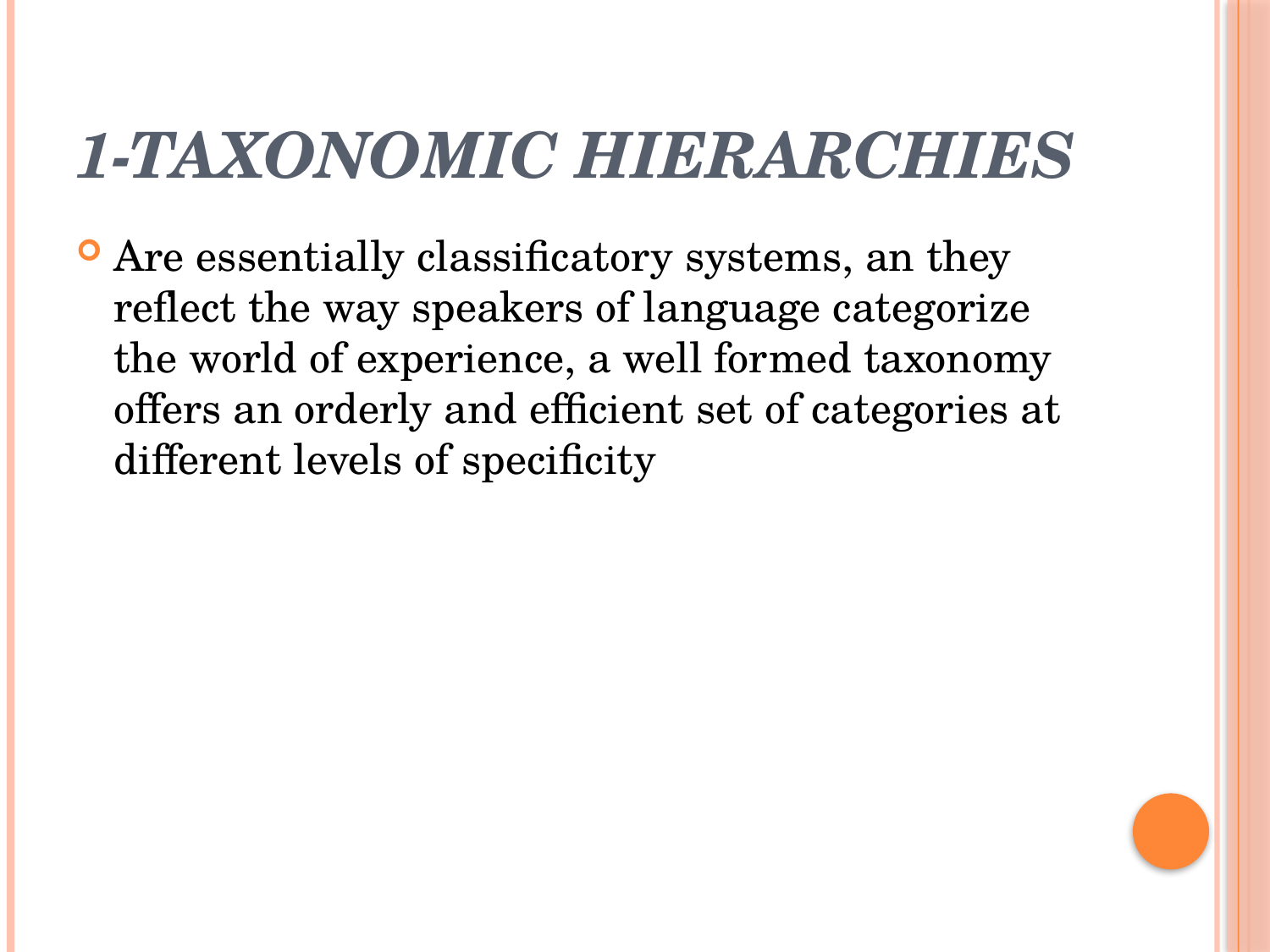

# 1-Taxonomic hierarchies
Are essentially classificatory systems, an they reflect the way speakers of language categorize the world of experience, a well formed taxonomy offers an orderly and efficient set of categories at different levels of specificity